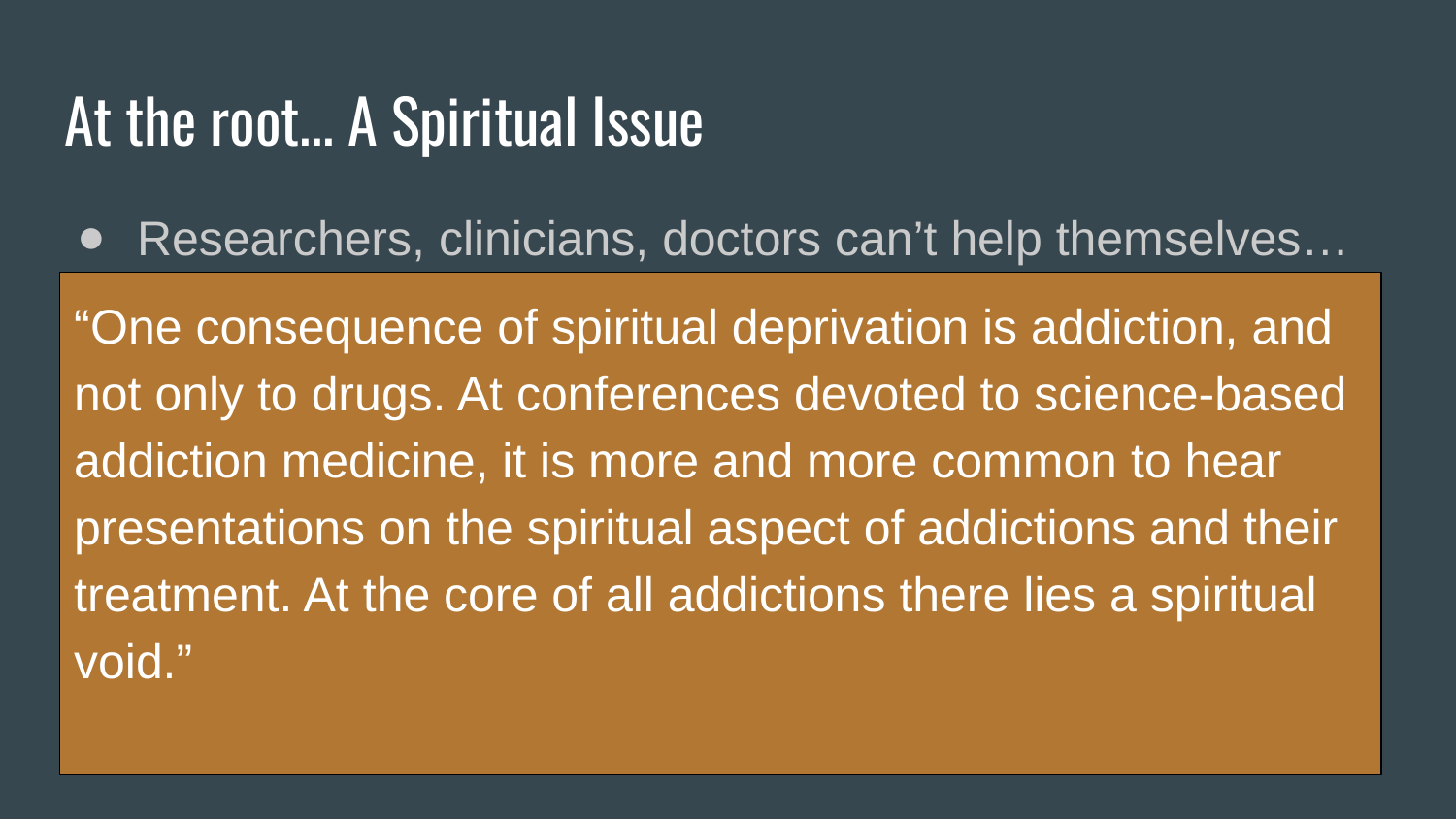

# At the root... A Spiritual Issue
Researchers, clinicians, doctors can’t help themselves…
“One consequence of spiritual deprivation is addiction, and not only to drugs. At conferences devoted to science-based addiction medicine, it is more and more common to hear presentations on the spiritual aspect of addictions and their treatment. At the core of all addictions there lies a spiritual void.”